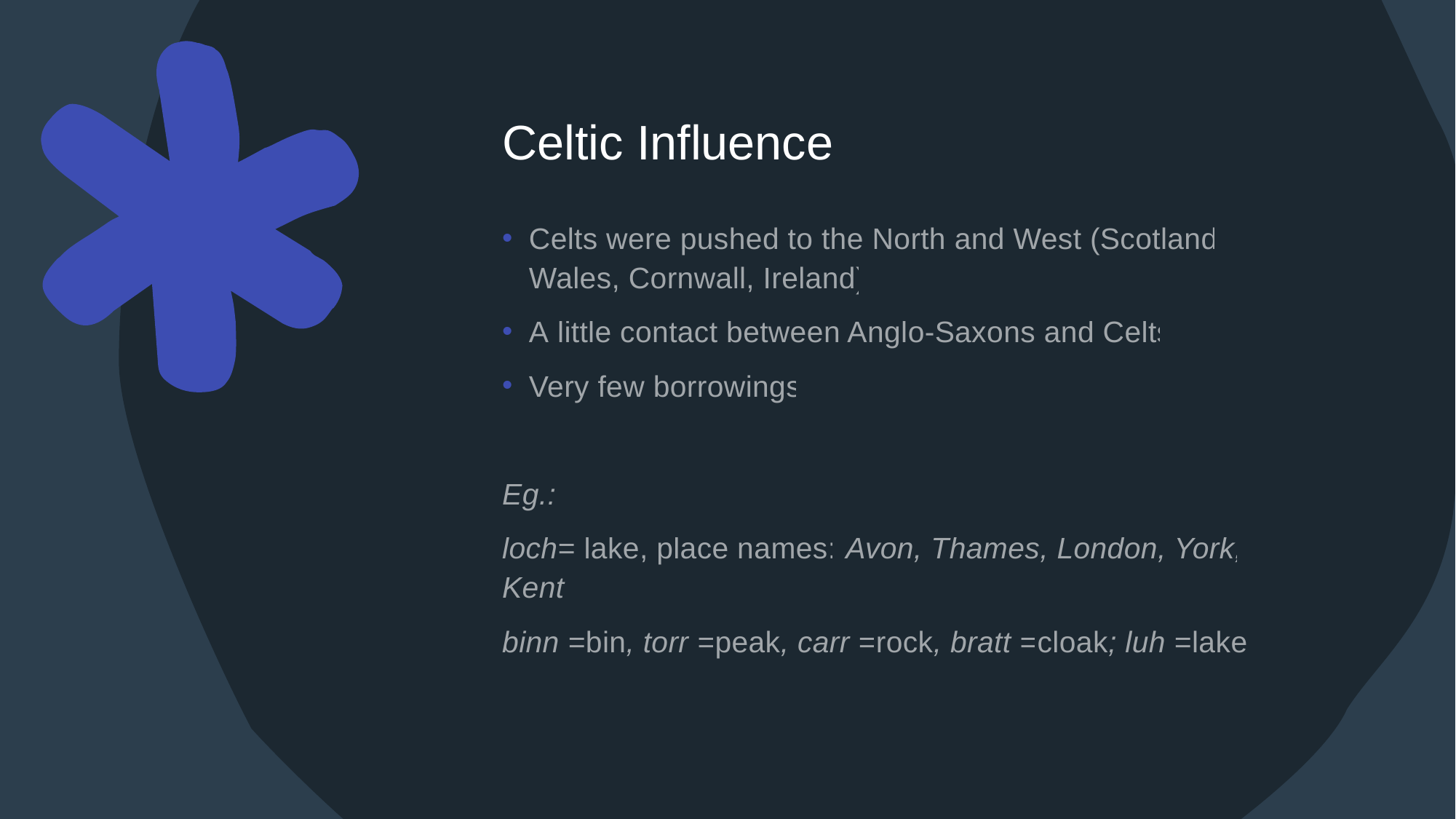

# Celtic Influence
Celts were pushed to the North and West (Scotland, Wales, Cornwall, Ireland)
A little contact between Anglo-Saxons and Celts
Very few borrowings

Eg.:
loch= lake, place names: Avon, Thames, London, York, Kent
binn =bin, torr =peak, carr =rock, bratt =cloak; luh =lake